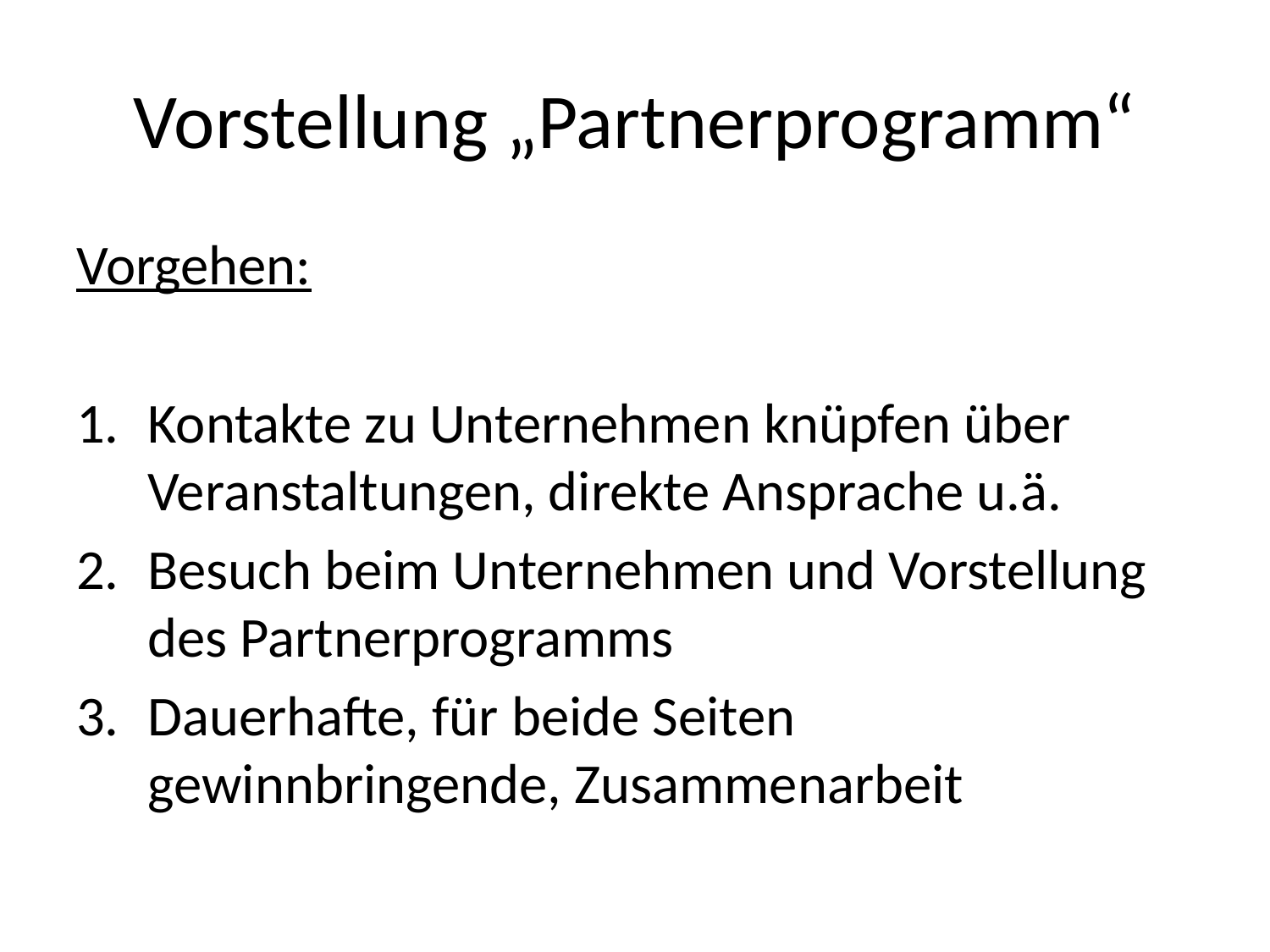

# Vorstellung „Partnerprogramm“
Vorgehen:

Kontakte zu Unternehmen knüpfen über Veranstaltungen, direkte Ansprache u.ä.
Besuch beim Unternehmen und Vorstellung des Partnerprogramms
Dauerhafte, für beide Seiten gewinnbringende, Zusammenarbeit